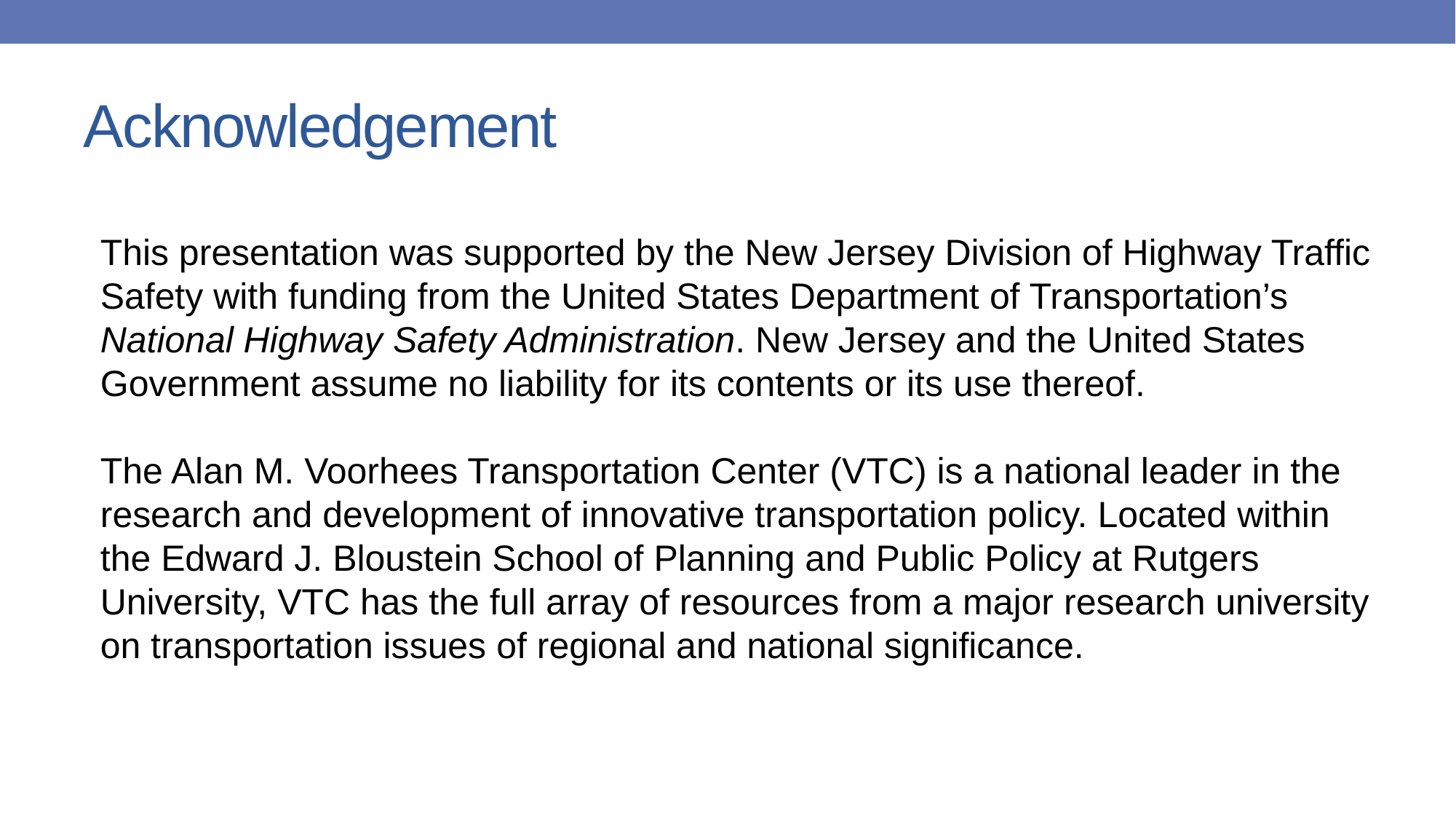

# Acknowledgement

This presentation was supported by the New Jersey Division of Highway Traffic Safety with funding from the United States Department of Transportation’s National Highway Safety Administration. New Jersey and the United States Government assume no liability for its contents or its use thereof.

The Alan M. Voorhees Transportation Center (VTC) is a national leader in the research and development of innovative transportation policy. Located within the Edward J. Bloustein School of Planning and Public Policy at Rutgers University, VTC has the full array of resources from a major research university on transportation issues of regional and national significance.